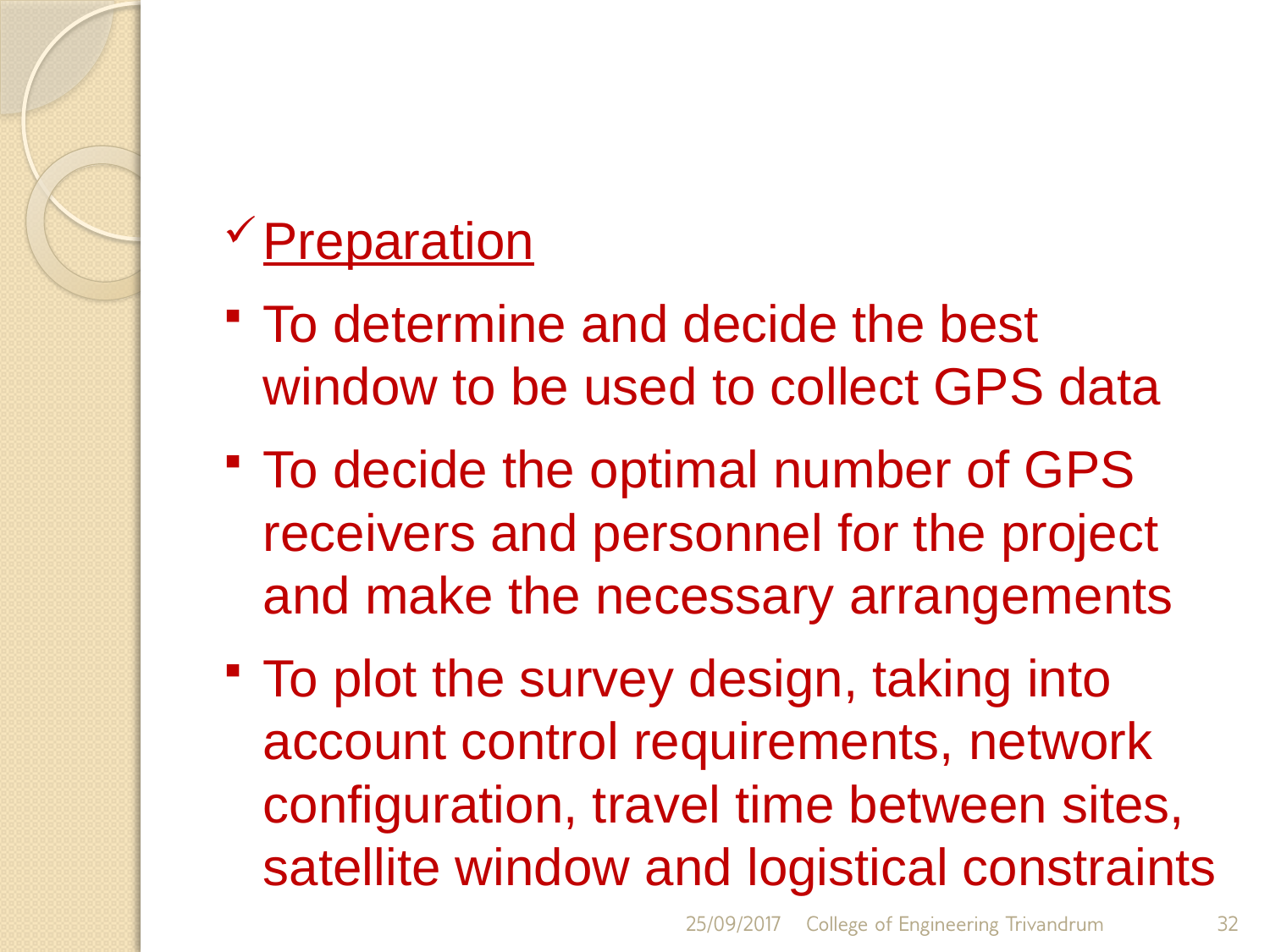

#
Preparation
To determine and decide the best window to be used to collect GPS data
To decide the optimal number of GPS receivers and personnel for the project and make the necessary arrangements
To plot the survey design, taking into account control requirements, network configuration, travel time between sites, satellite window and logistical constraints
25/09/2017
College of Engineering Trivandrum
32